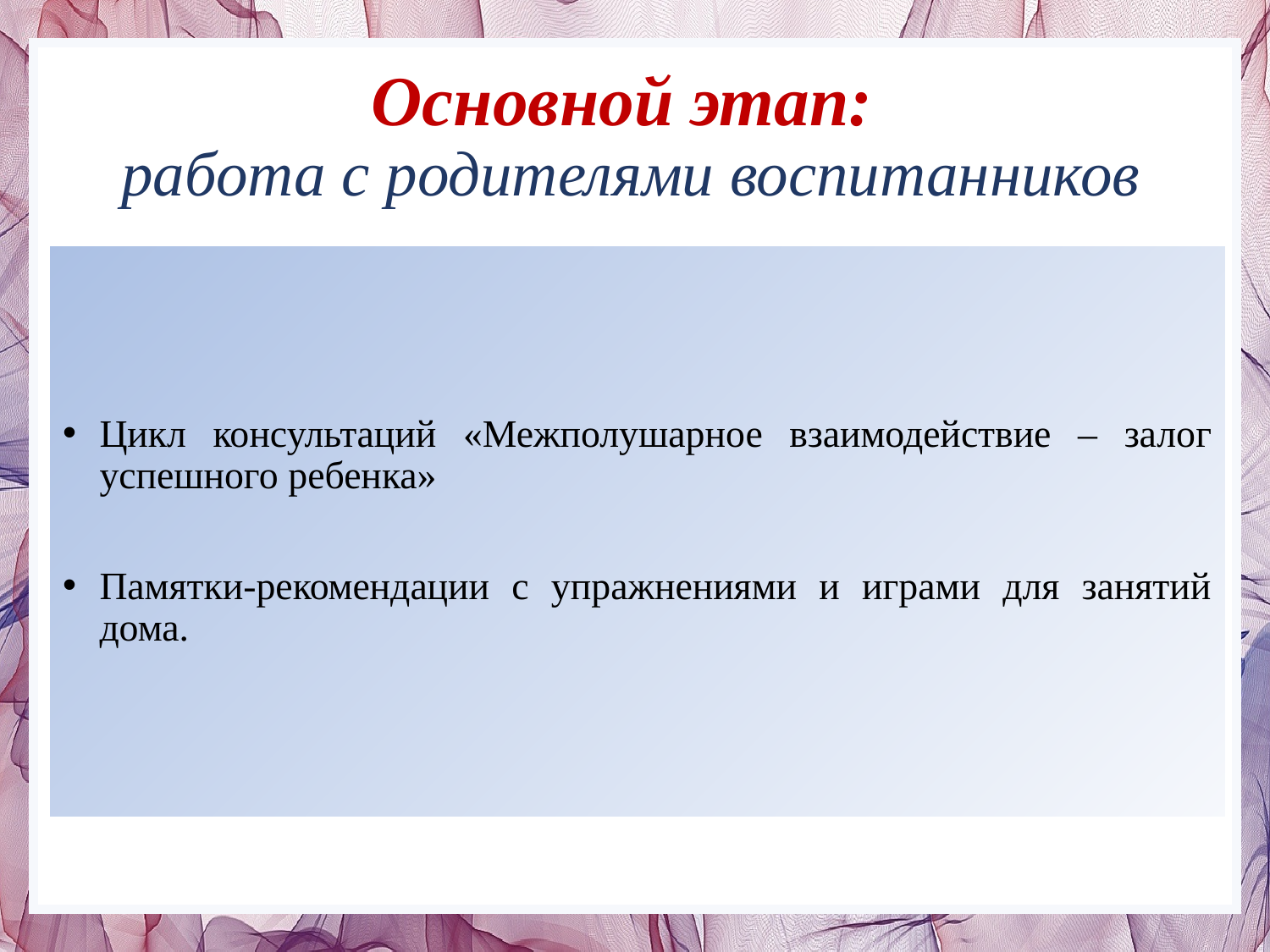

Основной этап:
работа с родителями воспитанников
Цикл консультаций «Межполушарное взаимодействие – залог успешного ребенка»

Памятки-рекомендации с упражнениями и играми для занятий дома.